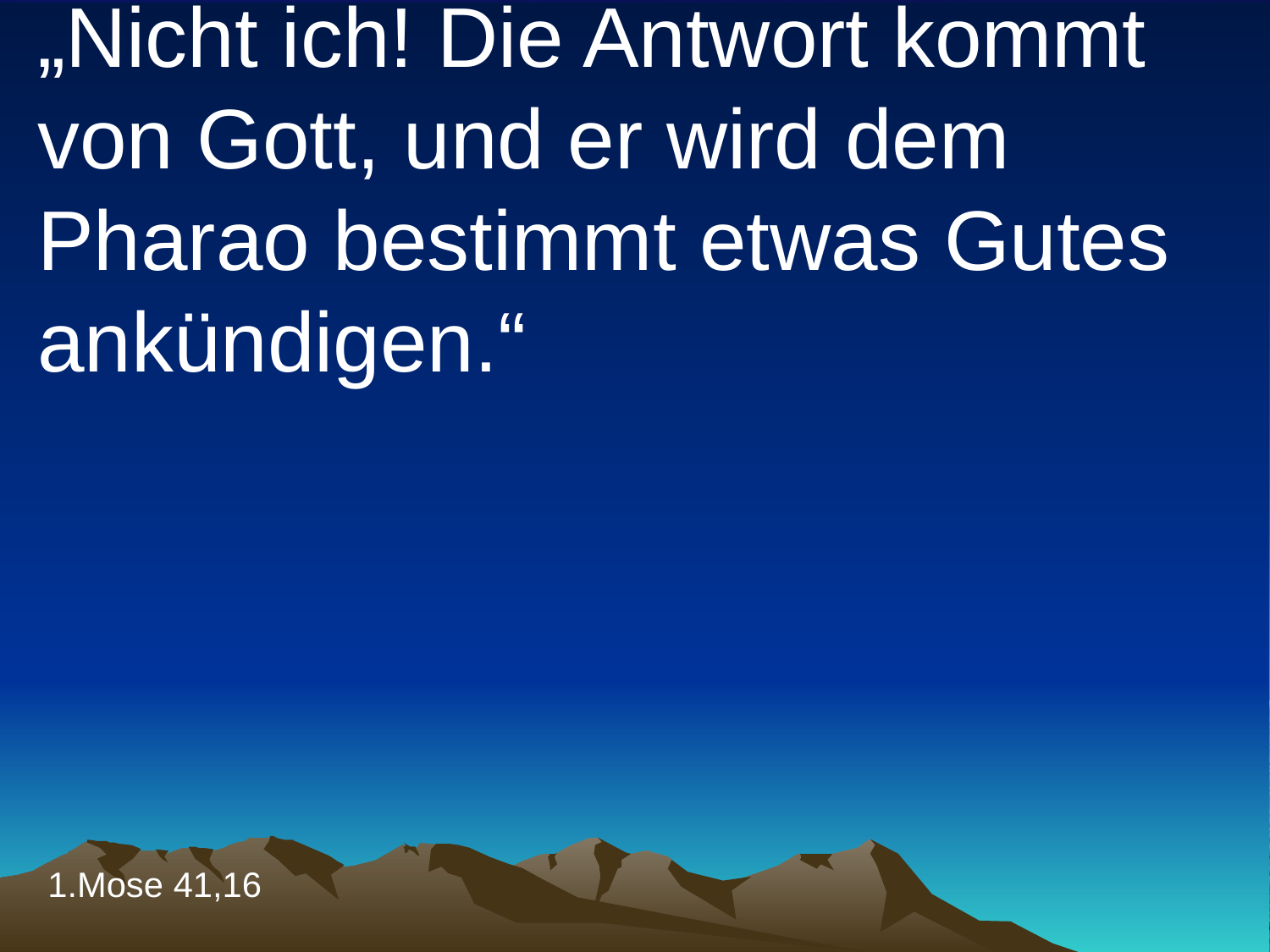

# „Nicht ich! Die Antwort kommt von Gott, und er wird dem Pharao bestimmt etwas Gutes ankündigen.“
1.Mose 41,16